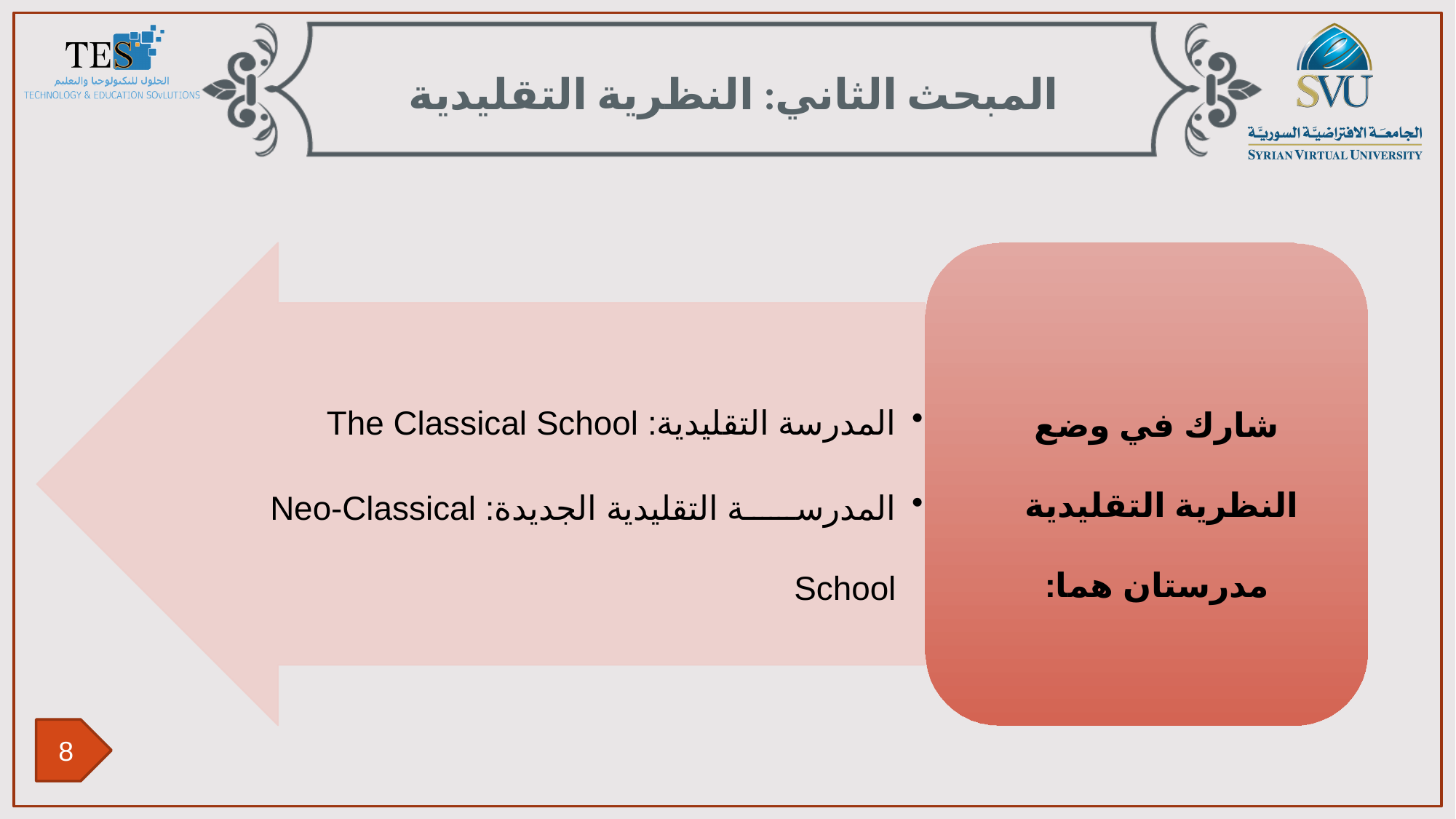

المبحث الثاني: النظرية التقليدية
المدرسة التقليدية: The Classical School
المدرسة التقليدية الجديدة: Neo-Classical School
شارك في وضع النظرية التقليدية  مدرستان هما: